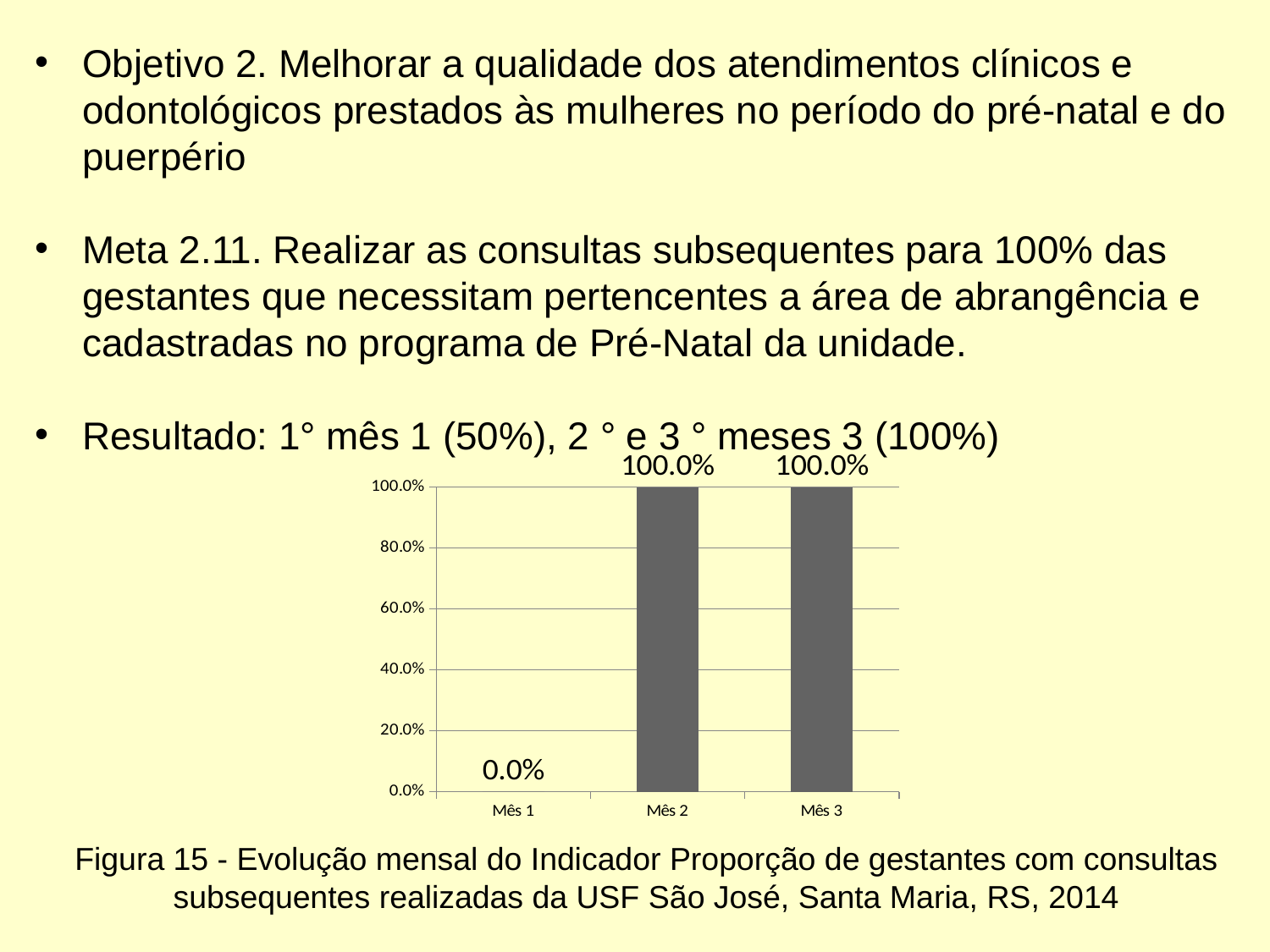

Objetivo 2. Melhorar a qualidade dos atendimentos clínicos e odontológicos prestados às mulheres no período do pré-natal e do puerpério

Meta 2.11. Realizar as consultas subsequentes para 100% das gestantes que necessitam pertencentes a área de abrangência e cadastradas no programa de Pré-Natal da unidade.

Resultado: 1° mês 1 (50%), 2 ° e 3 ° meses 3 (100%)

Figura 15 - Evolução mensal do Indicador Proporção de gestantes com consultas subsequentes realizadas da USF São José, Santa Maria, RS, 2014

### Chart

| Category | Proporção de gestantes com consultas subsequentes realizadas                      |
|---|---|
| Mês 1 | 0.0 |
| Mês 2 | 1.0 |
| Mês 3 | 1.0 |